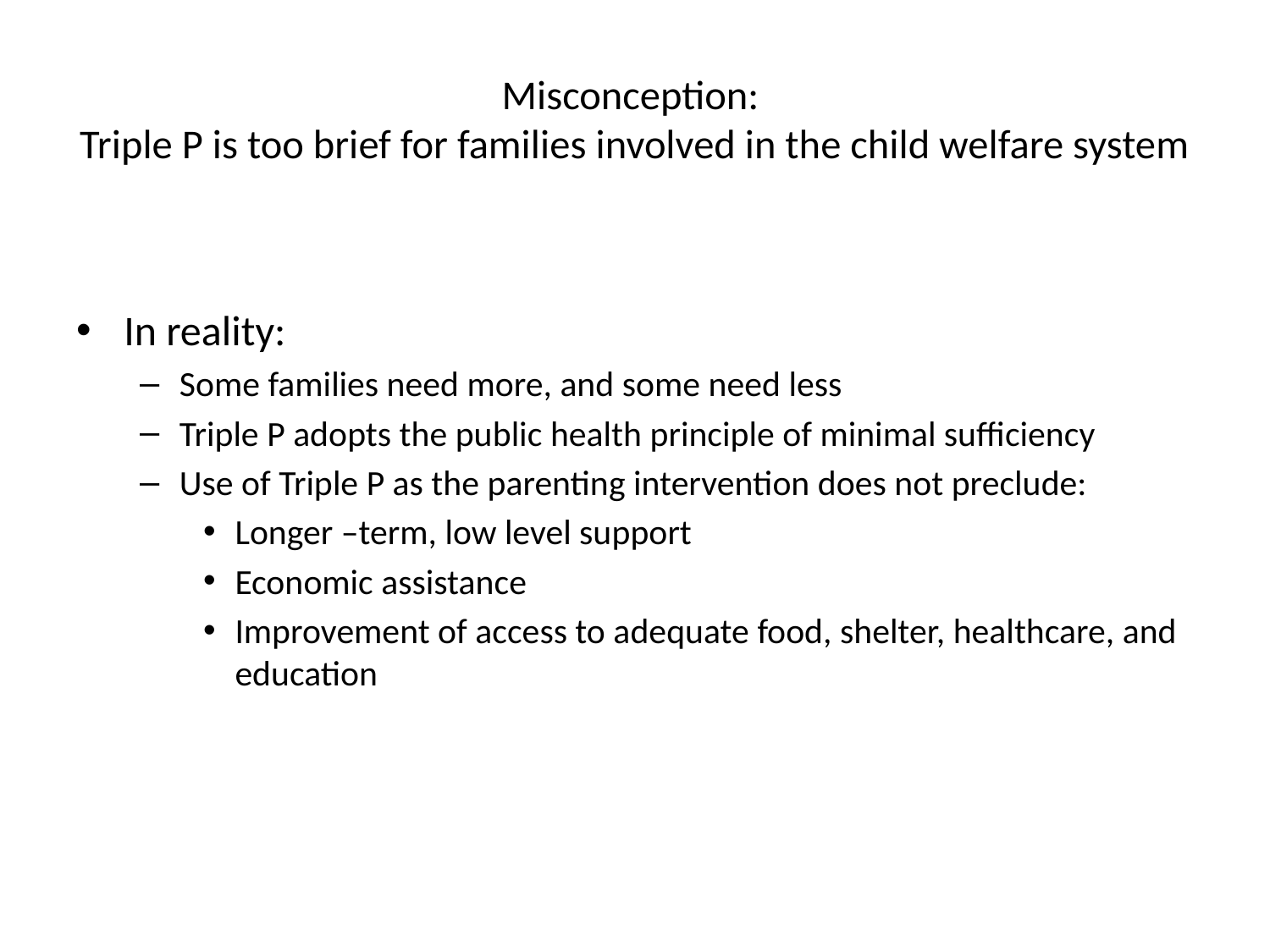

# Misconception: Triple P is too brief for families involved in the child welfare system

In reality:
Some families need more, and some need less
Triple P adopts the public health principle of minimal sufficiency
Use of Triple P as the parenting intervention does not preclude:
Longer –term, low level support
Economic assistance
Improvement of access to adequate food, shelter, healthcare, and education